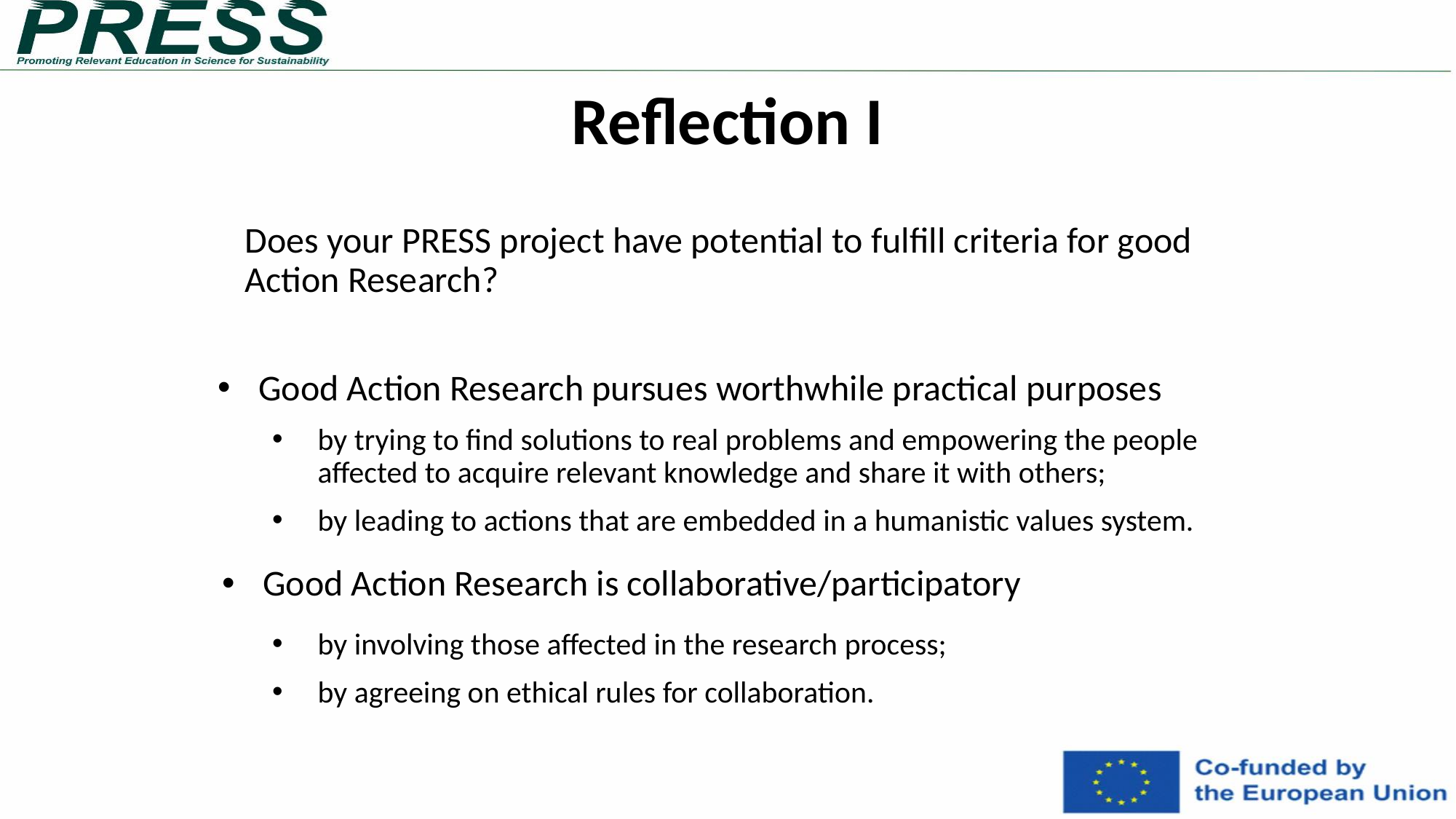

Reflection I
# Does your PRESS project have potential to fulfill criteria for good Action Research?

Good Action Research pursues worthwhile practical purposes
by trying to find solutions to real problems and empowering the people affected to acquire relevant knowledge and share it with others;
by leading to actions that are embedded in a humanistic values system.
Good Action Research is collaborative/participatory
by involving those affected in the research process;
by agreeing on ethical rules for collaboration.